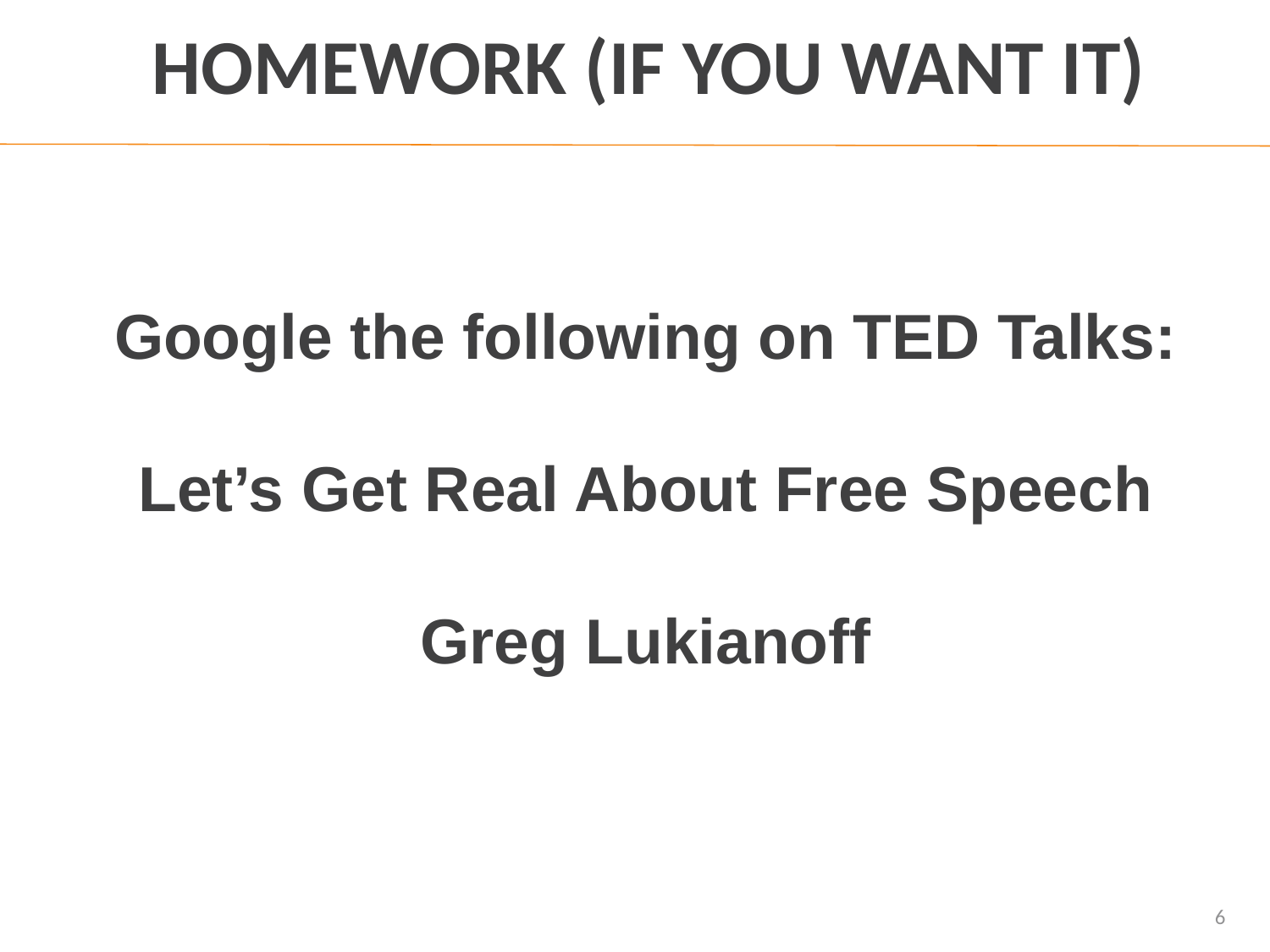

# HOMEWORK (IF YOU WANT IT)​
​
Google the following on TED Talks:​
​
Let’s Get Real About Free Speech​
​
Greg Lukianoff

6